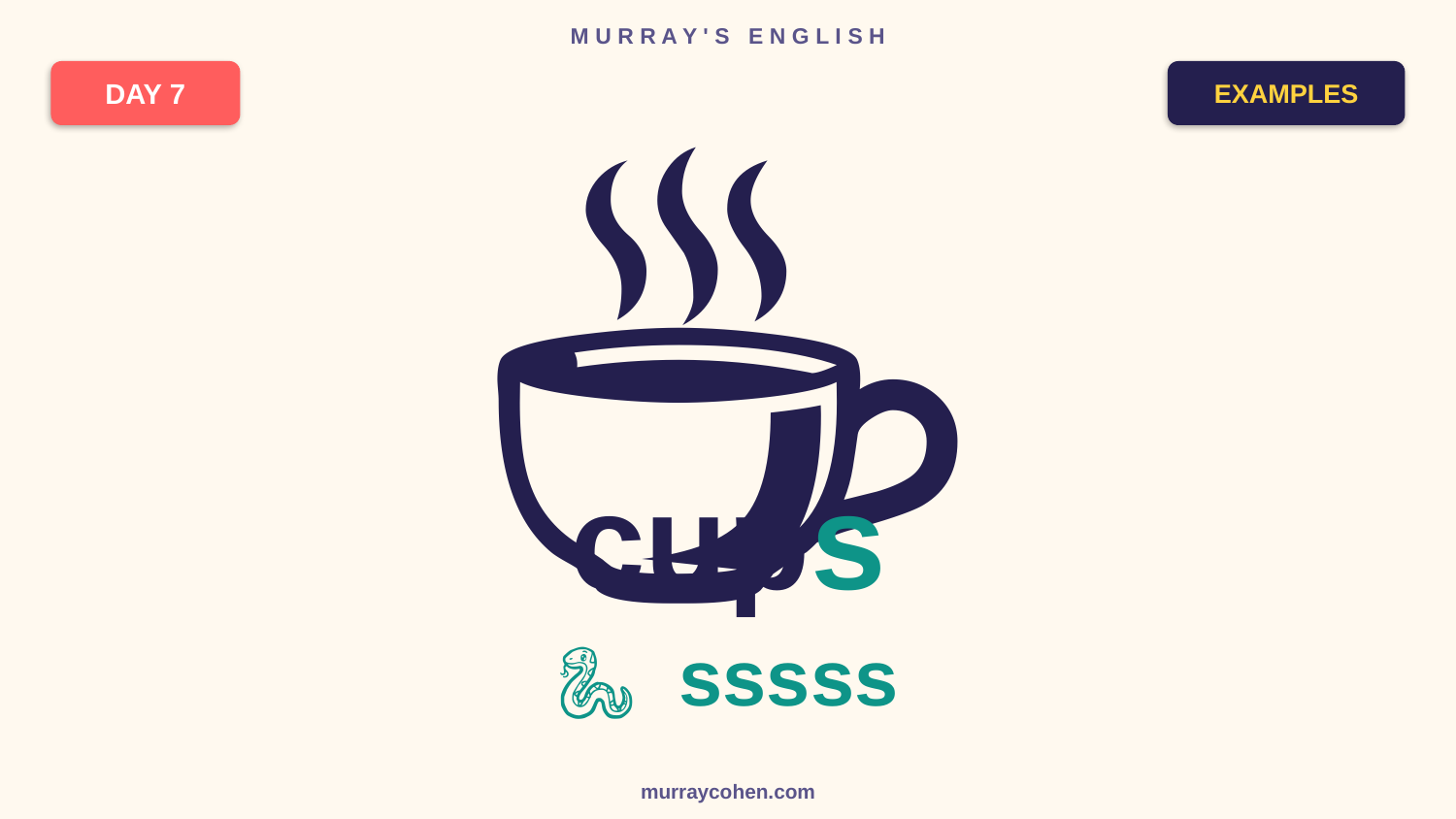

M U R R A Y ' S   E N G L I S H
☕
DAY 7
EXAMPLES
cups
🐍  sssss
murraycohen.com